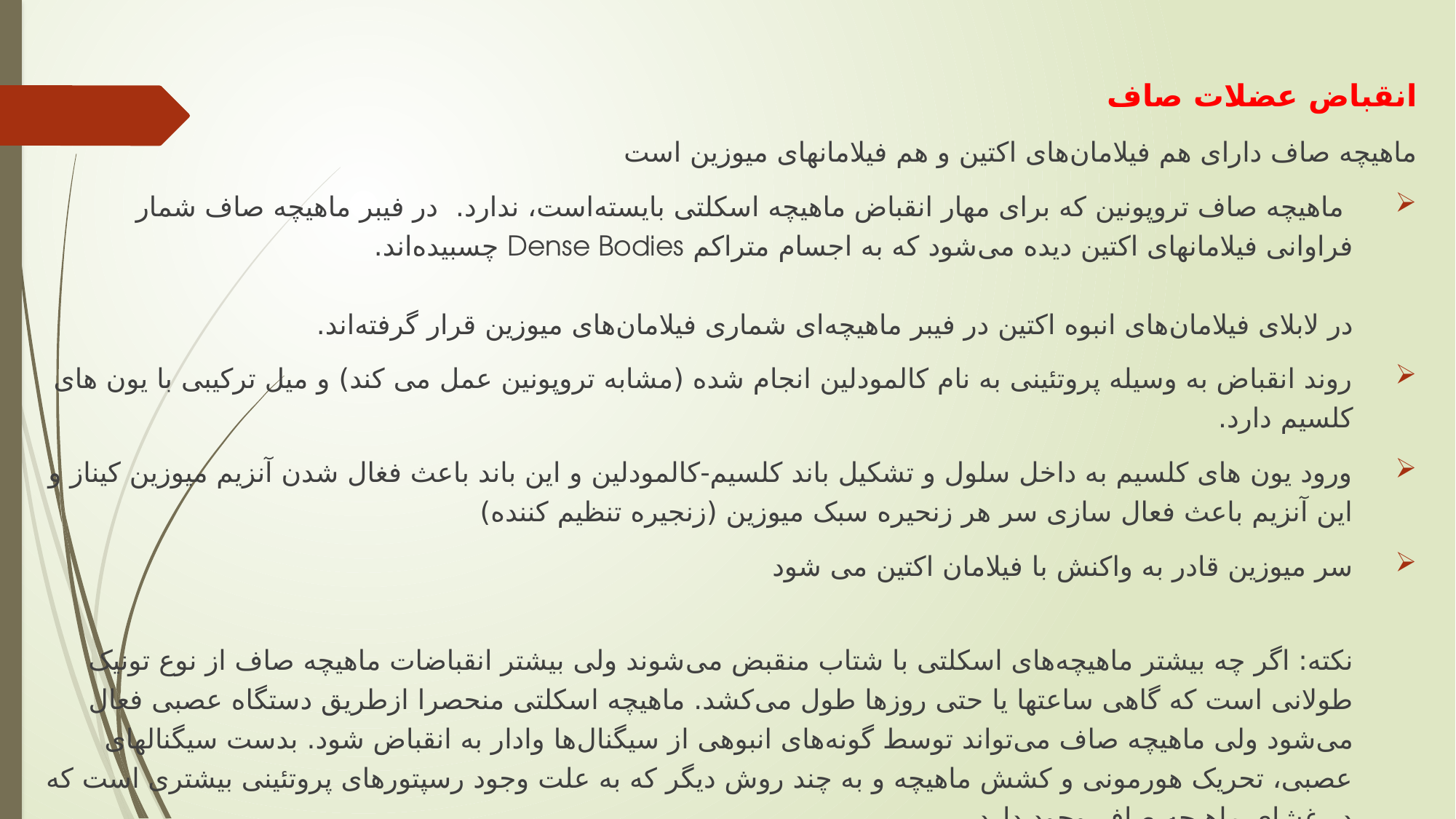

انقباض عضلات صاف
ماهیچه صاف دارای هم فیلامان‌های اکتین و هم فیلامانهای میوزین است
 ماهیچه صاف تروپونین که برای مهار انقباض ماهیچه اسکلتی بایسته‌است، ندارد.  در فیبر ماهیچه صاف شمار فراوانی فیلامانهای اکتین دیده می‌شود که به اجسام متراکم Dense Bodies چسبیده‌اند.
در لابلای فیلامان‌های انبوه اکتین در فیبر ماهیچه‌ای شماری فیلامان‌های میوزین قرار گرفته‌اند.
روند انقباض به وسیله پروتئینی به نام کالمودلین انجام شده (مشابه تروپونین عمل می کند) و میل ترکیبی با یون های کلسیم دارد.
ورود یون های کلسیم به داخل سلول و تشکیل باند کلسیم-کالمودلین و این باند باعث فغال شدن آنزیم میوزین کیناز و این آنزیم باعث فعال سازی سر هر زنحیره سبک میوزین (زنجیره تنظیم کننده)
سر میوزین قادر به واکنش با فیلامان اکتین می شود
نکته: اگر چه بیشتر ماهیچه‌های اسکلتی با شتاب منقبض می‌شوند ولی بیشتر انقباضات ماهیچه صاف از نوع تونیک طولانی است که گاهی ساعتها یا حتی روزها طول می‌کشد. ماهیچه اسکلتی منحصرا ازطریق دستگاه عصبی فعال می‌شود ولی ماهیچه صاف می‌تواند توسط گونه‌های انبوهی از سیگنال‌ها وادار به انقباض شود. بدست سیگنالهای عصبی، تحریک هورمونی و کشش ماهیچه و به چند روش دیگر که به علت وجود رسپتورهای پروتئینی بیشتری است که در غشای ماهیچه صاف وجود دارد.